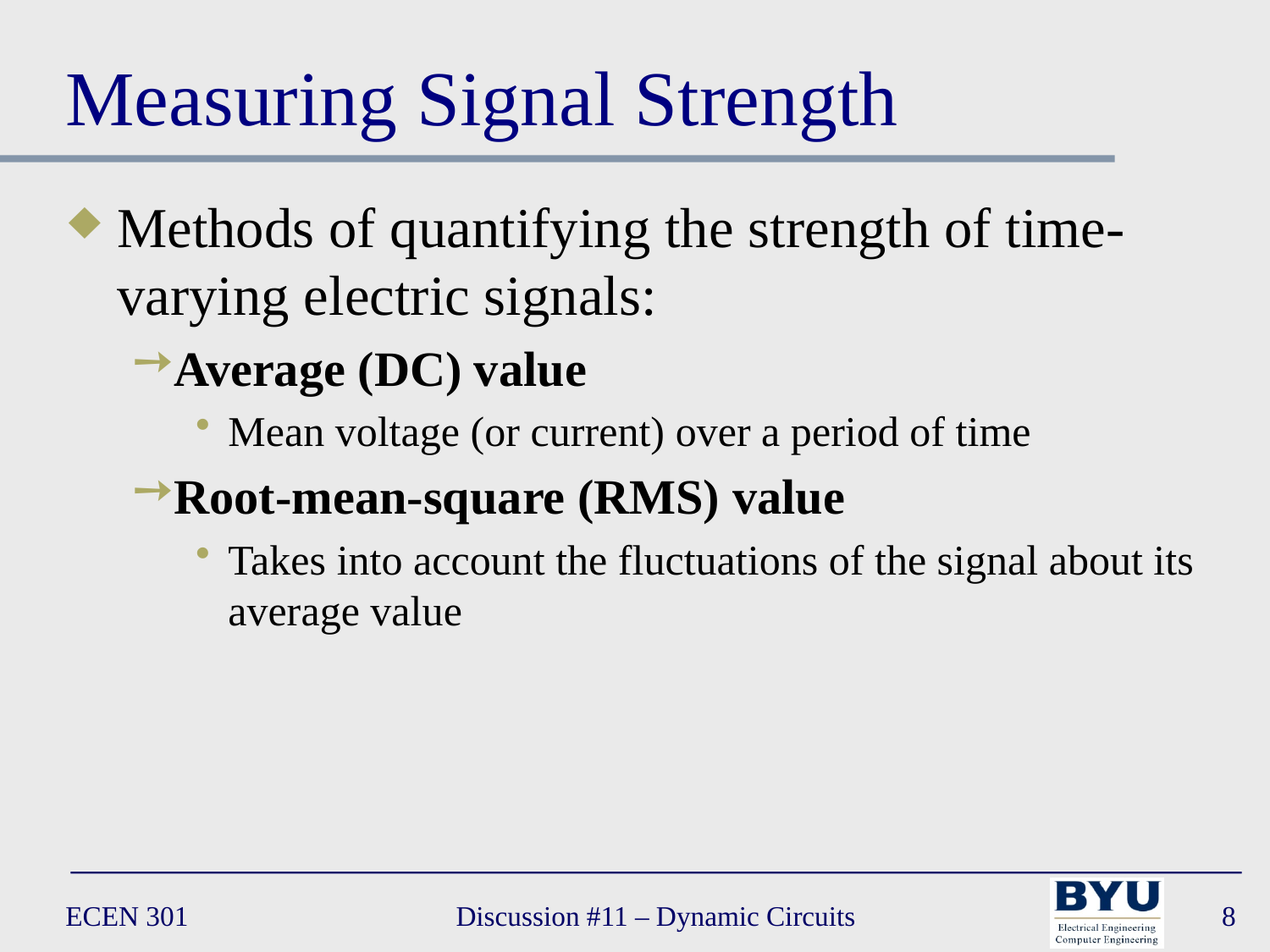

# Measuring Signal Strength
Methods of quantifying the strength of time-varying electric signals:
Average (DC) value
Mean voltage (or current) over a period of time
Root-mean-square (RMS) value
Takes into account the fluctuations of the signal about its average value
ECEN 301
Discussion #11 – Dynamic Circuits
8